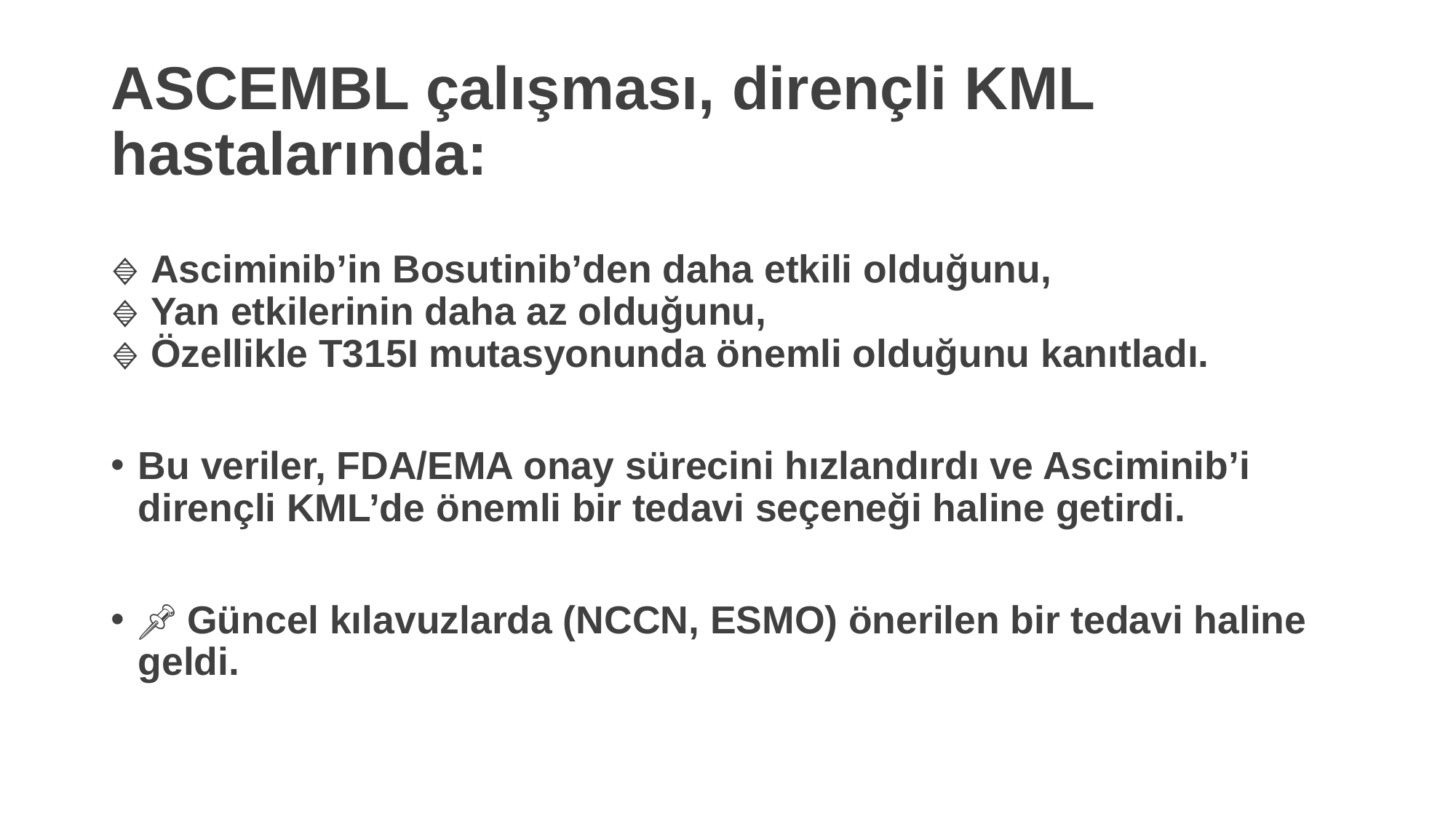

# ASCEMBL çalışması, dirençli KML hastalarında:
🔹 Asciminib’in Bosutinib’den daha etkili olduğunu,
🔹 Yan etkilerinin daha az olduğunu,
🔹 Özellikle T315I mutasyonunda önemli olduğunu kanıtladı.

Bu veriler, FDA/EMA onay sürecini hızlandırdı ve Asciminib’i dirençli KML’de önemli bir tedavi seçeneği haline getirdi.

📌 Güncel kılavuzlarda (NCCN, ESMO) önerilen bir tedavi haline geldi.